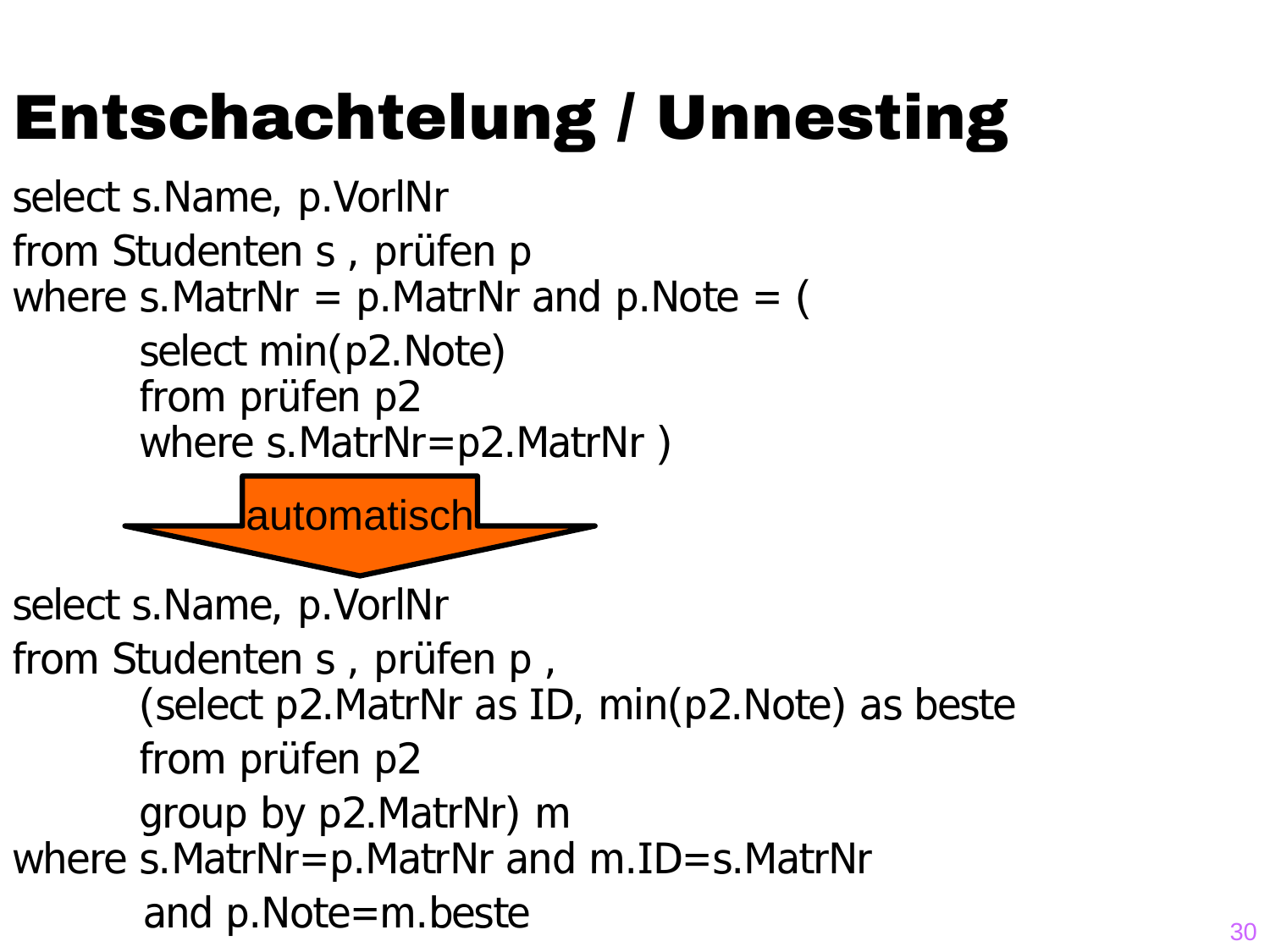

# Entschachtelung / Unnesting
select s.Name, p.VorlNr
from Studenten s , prüfen p
where s.MatrNr = p.MatrNr and p.Note = (
	select min(p2.Note)
	from prüfen p2
	where s.MatrNr=p2.MatrNr )

select s.Name, p.VorlNr
from Studenten s , prüfen p ,
	(select p2.MatrNr as ID, min(p2.Note) as beste
	from prüfen p2
	group by p2.MatrNr) m
where s.MatrNr=p.MatrNr and m.ID=s.MatrNr
          and p.Note=m.beste

automatisch
30